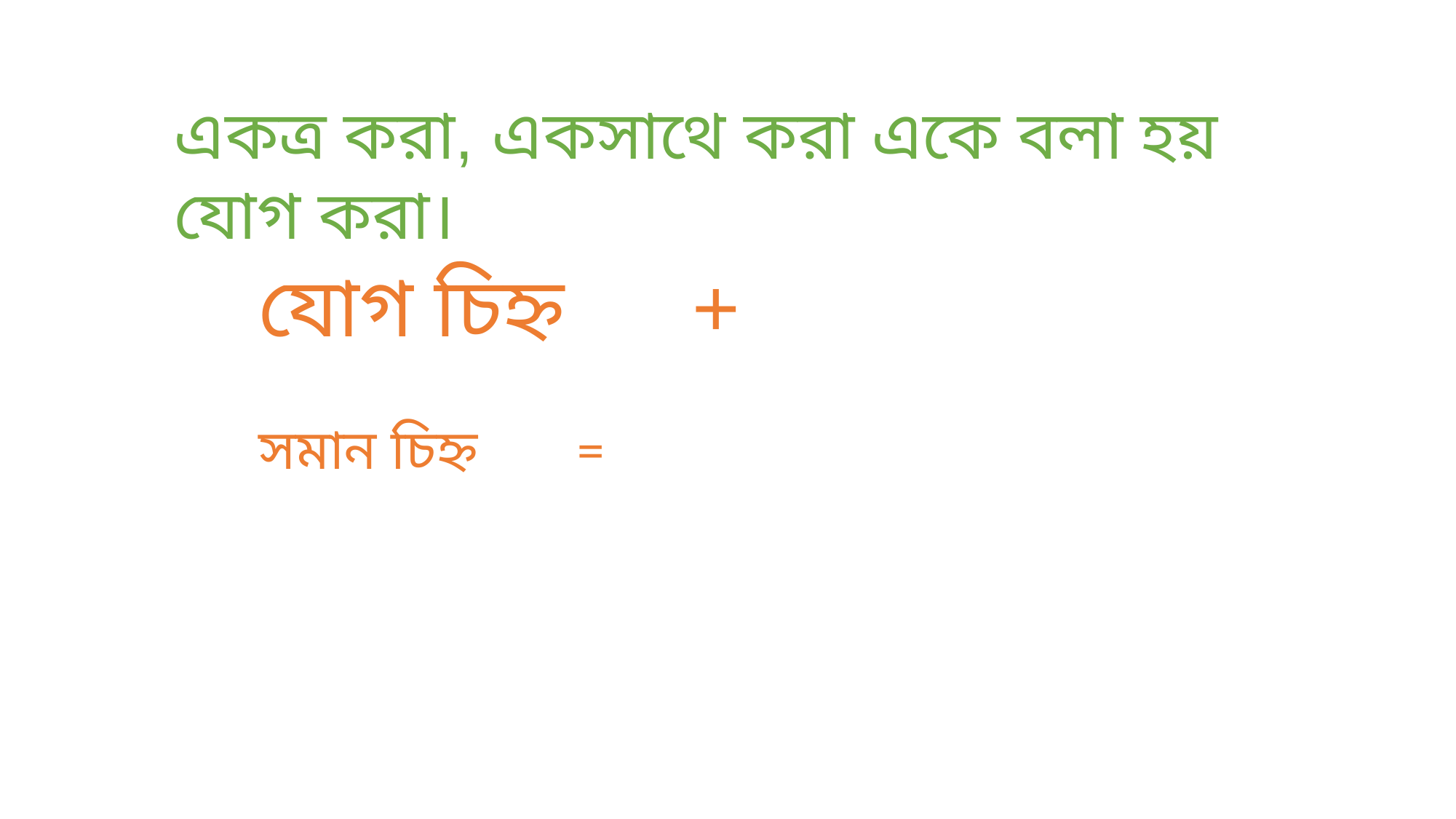

একত্র করা, একসাথে করা একে বলা হয় যোগ করা।
যোগ চিহ্ন      +
সমান চিহ্ন       =